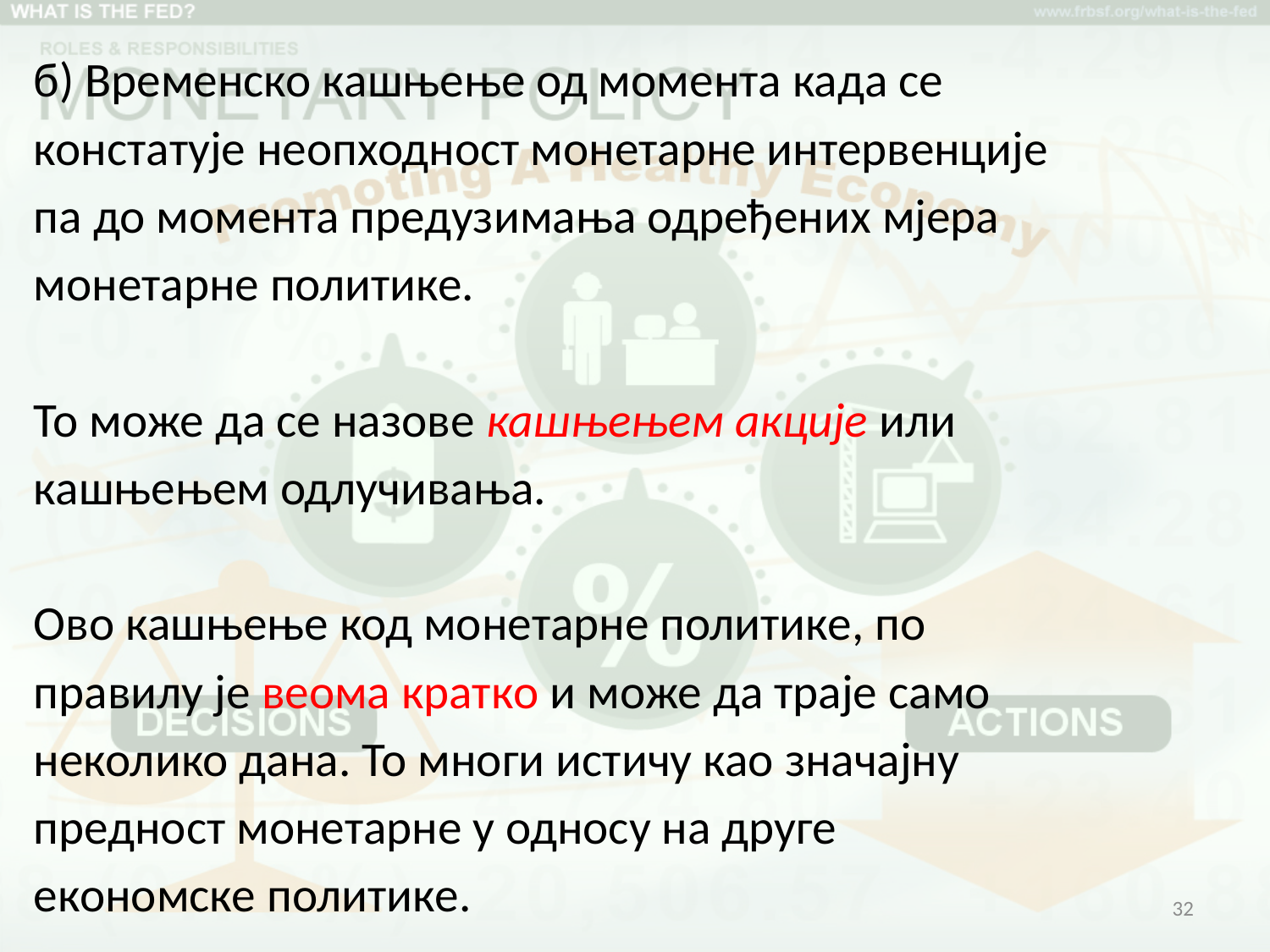

б) Временско кашњење од момента када се
констатује неопходност монетарне интервенције
па до момента предузимања одређених мјера
монетарне политике.

То може да се назове кашњењем акције или
кашњењем одлучивања.

Ово кашњење код монетарне политике, по
правилу је веома кратко и може да траје само
неколико дана. То многи истичу као значајну
предност монетарне у односу на друге
економске политике.
32